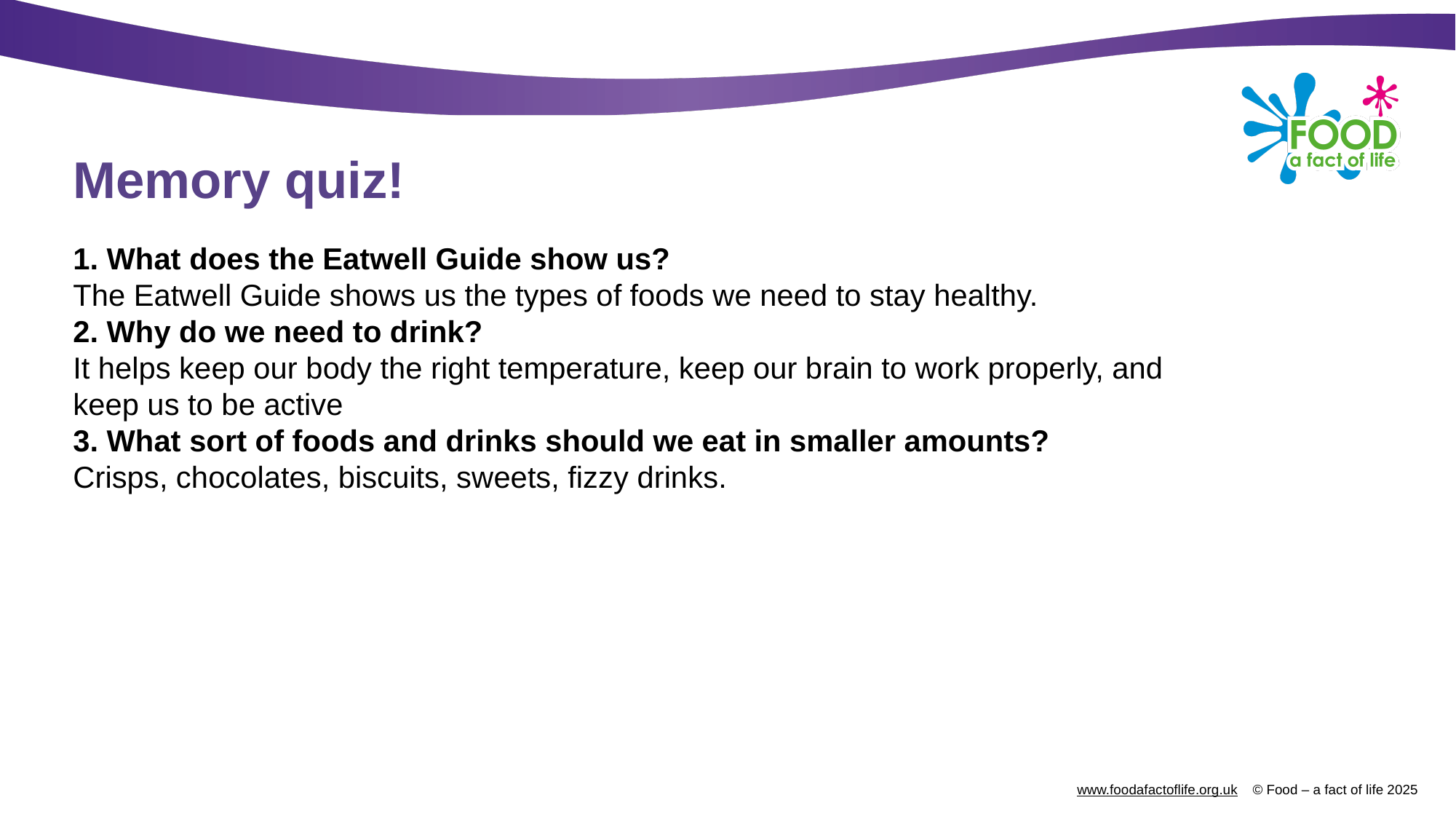

# Memory quiz!
1. What does the Eatwell Guide show us?
The Eatwell Guide shows us the types of foods we need to stay healthy.
2. Why do we need to drink?
It helps keep our body the right temperature, keep our brain to work properly, and keep us to be active
3. What sort of foods and drinks should we eat in smaller amounts?
Crisps, chocolates, biscuits, sweets, fizzy drinks.